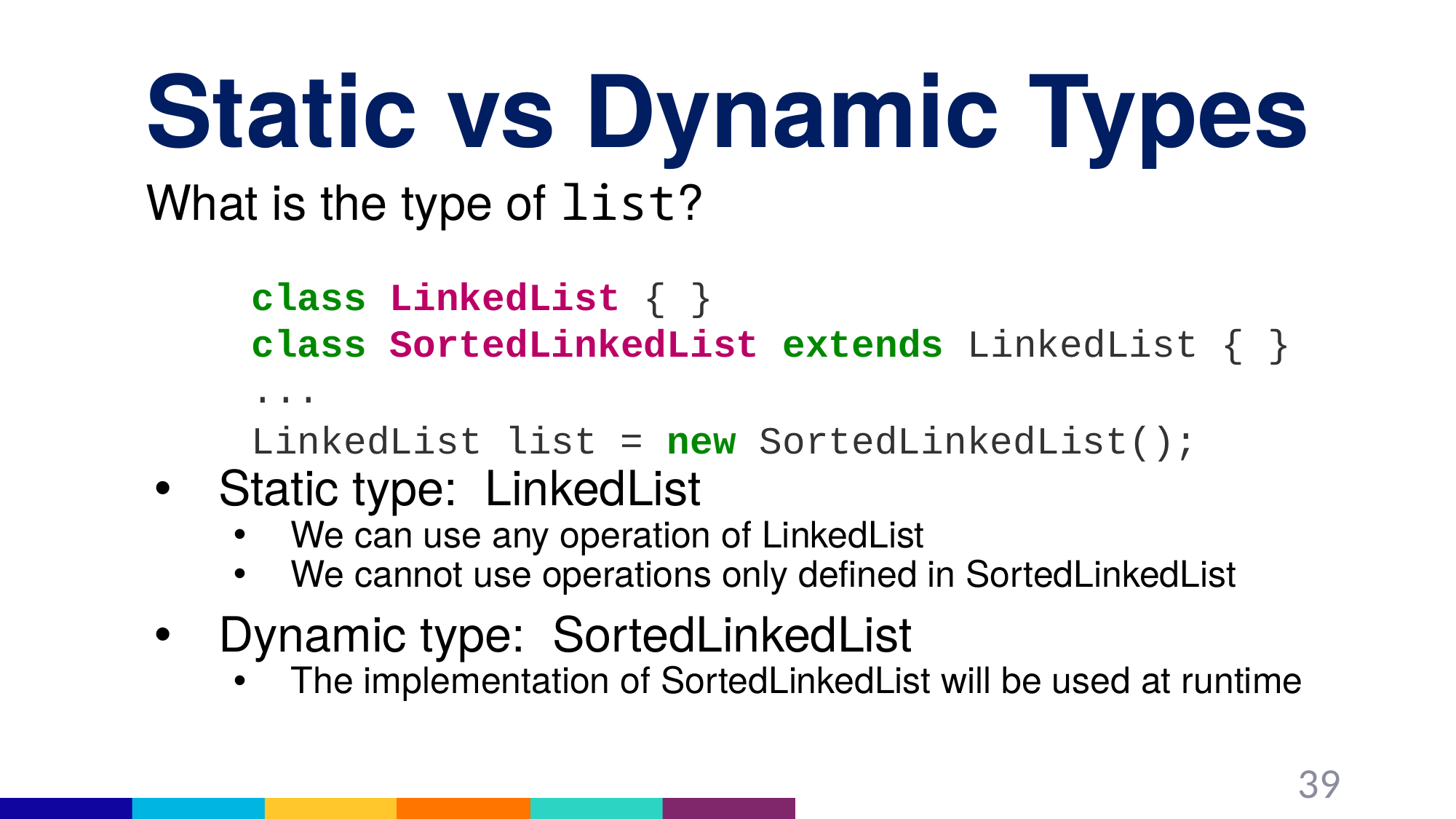

# Static vs Dynamic Types
What is the type of list?

Static type:  LinkedList
We can use any operation of LinkedList
We cannot use operations only defined in SortedLinkedList
Dynamic type:  SortedLinkedList
The implementation of SortedLinkedList will be used at runtime
class LinkedList { }
class SortedLinkedList extends LinkedList { }
...
LinkedList list = new SortedLinkedList();
39